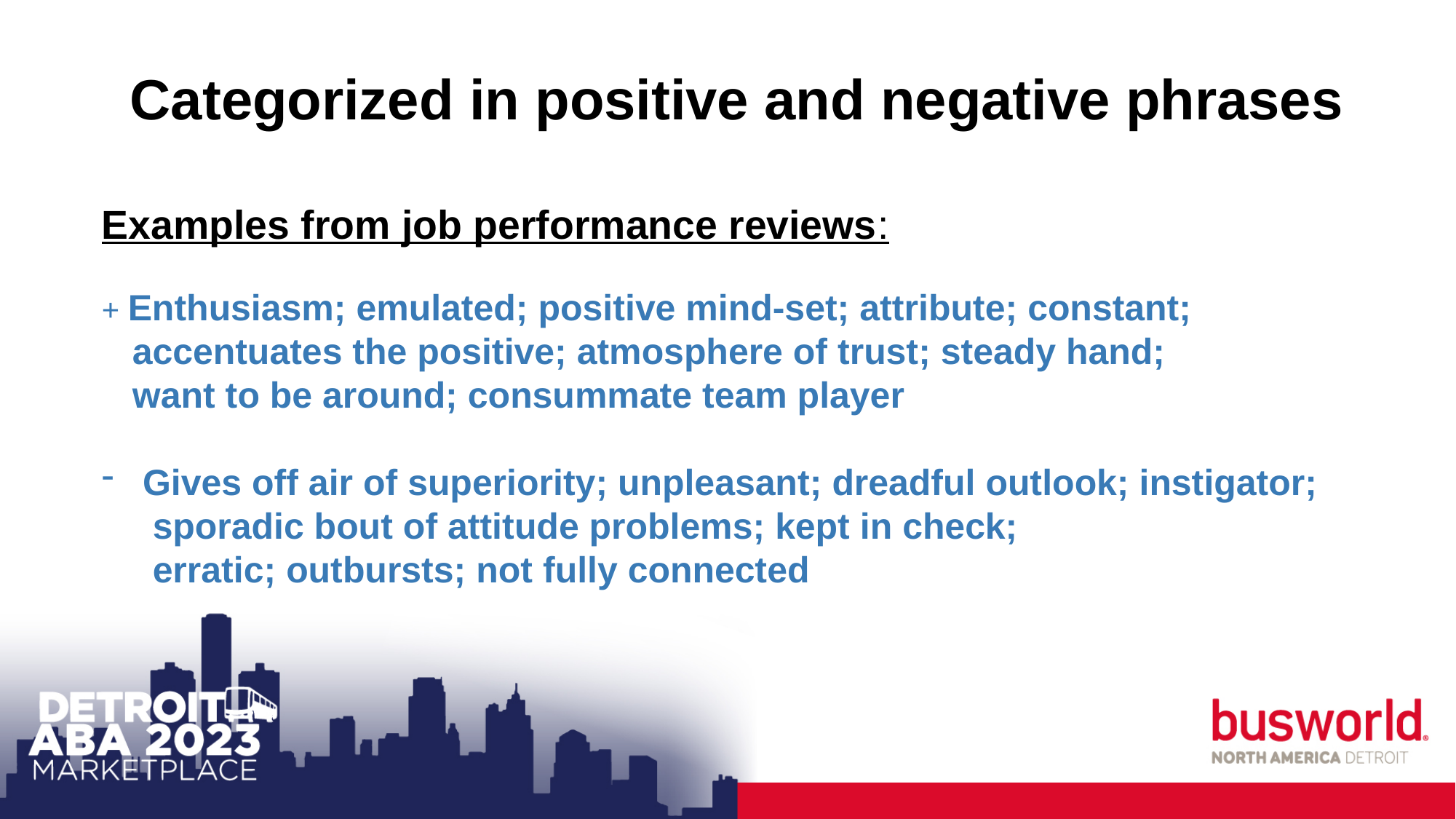

Categorized in positive and negative phrases

Examples from job performance reviews:

+ Enthusiasm; emulated; positive mind-set; attribute; constant;
   accentuates the positive; atmosphere of trust; steady hand;
   want to be around; consummate team player

Gives off air of superiority; unpleasant; dreadful outlook; instigator;
     sporadic bout of attitude problems; kept in check;
     erratic; outbursts; not fully connected